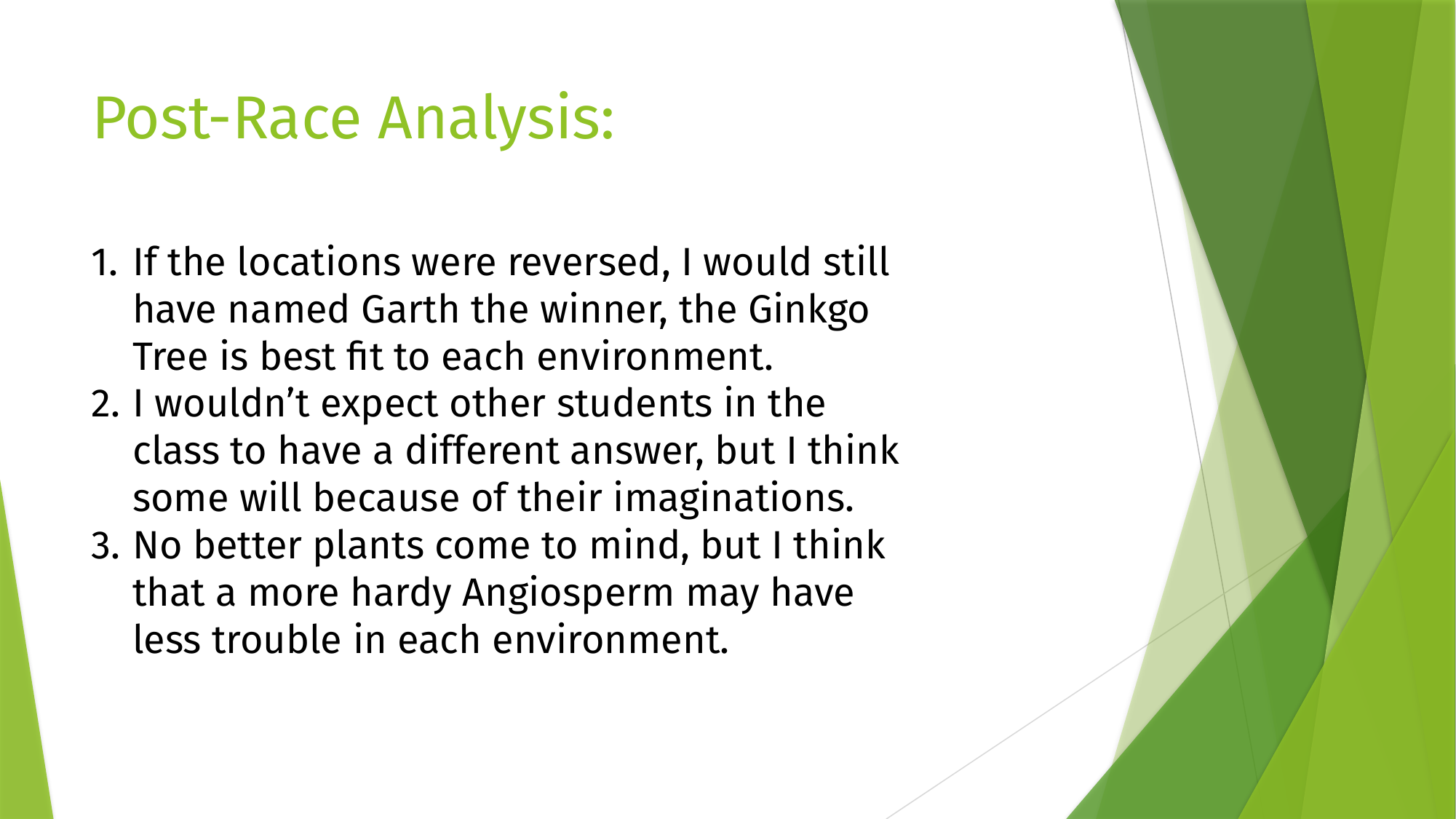

# Post-Race Analysis:
If the locations were reversed, I would still have named Garth the winner, the Ginkgo Tree is best fit to each environment.
I wouldn’t expect other students in the class to have a different answer, but I think some will because of their imaginations.
No better plants come to mind, but I think that a more hardy Angiosperm may have less trouble in each environment.